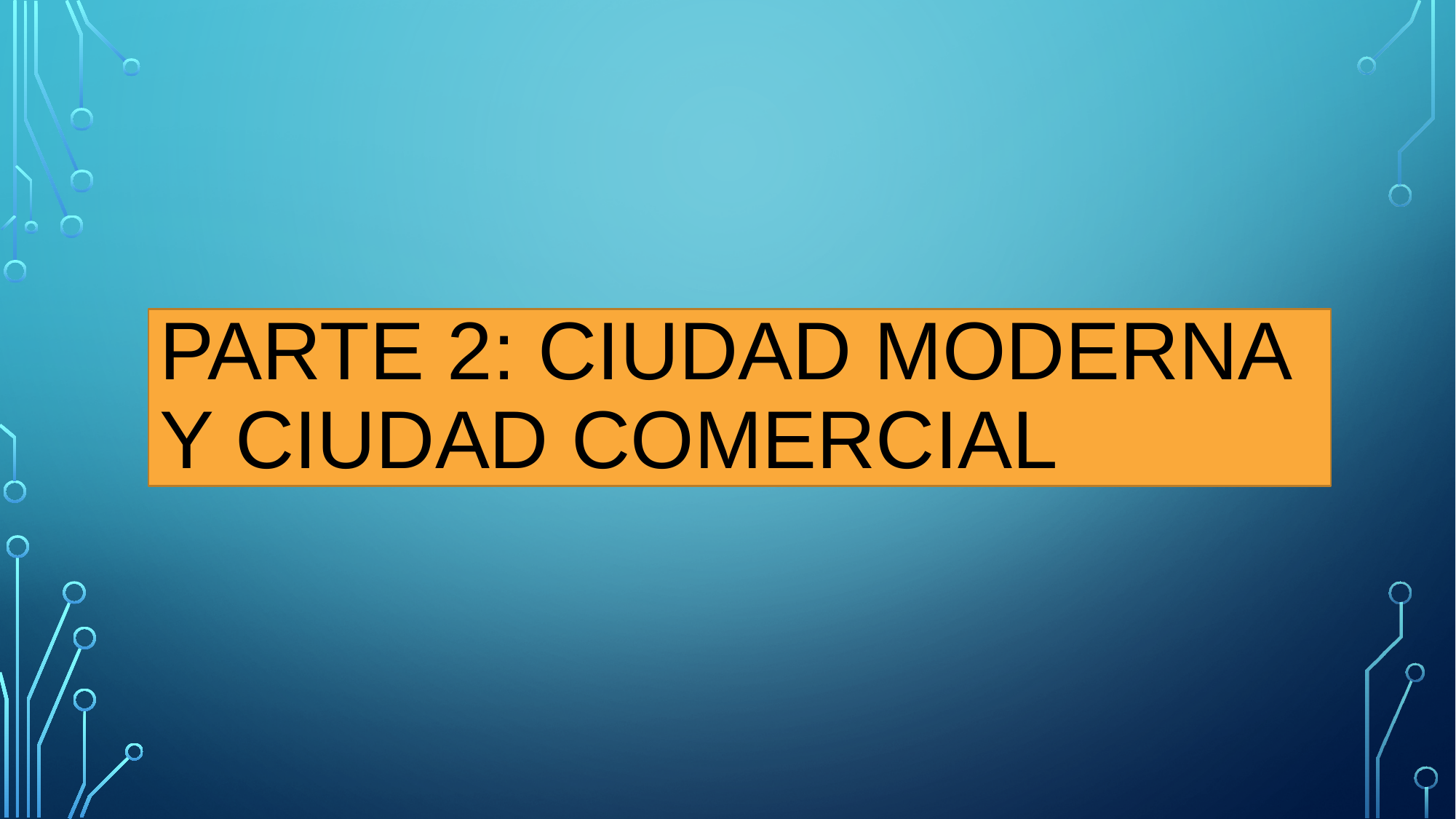

# Parte 2: Ciudad moderna y ciudad comercial